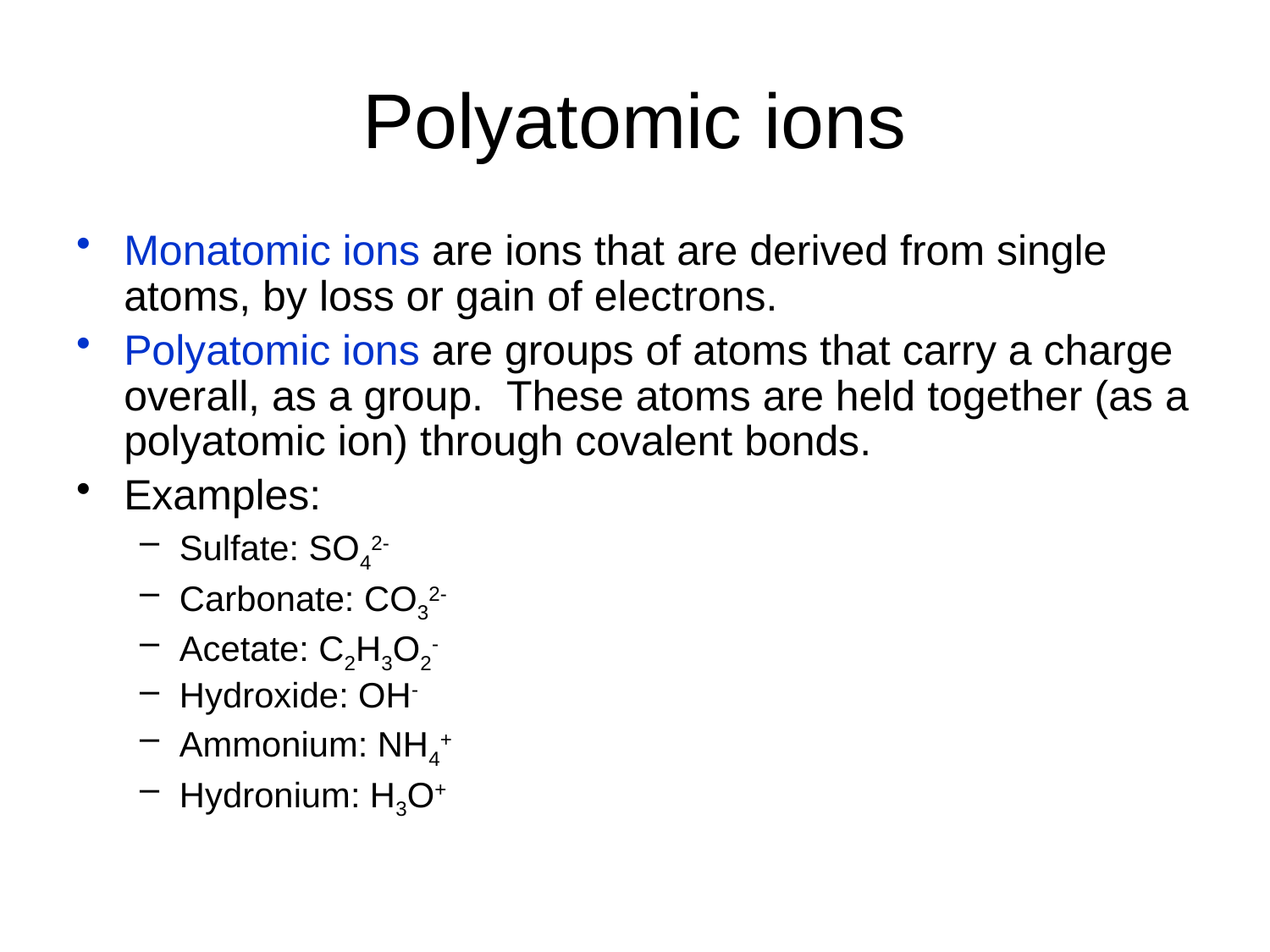

# Polyatomic ions
Monatomic ions are ions that are derived from single atoms, by loss or gain of electrons.
Polyatomic ions are groups of atoms that carry a charge overall, as a group.  These atoms are held together (as a polyatomic ion) through covalent bonds.
Examples:
Sulfate: SO42-
Carbonate: CO32-
Acetate: C2H3O2-
Hydroxide: OH-
Ammonium: NH4+
Hydronium: H3O+